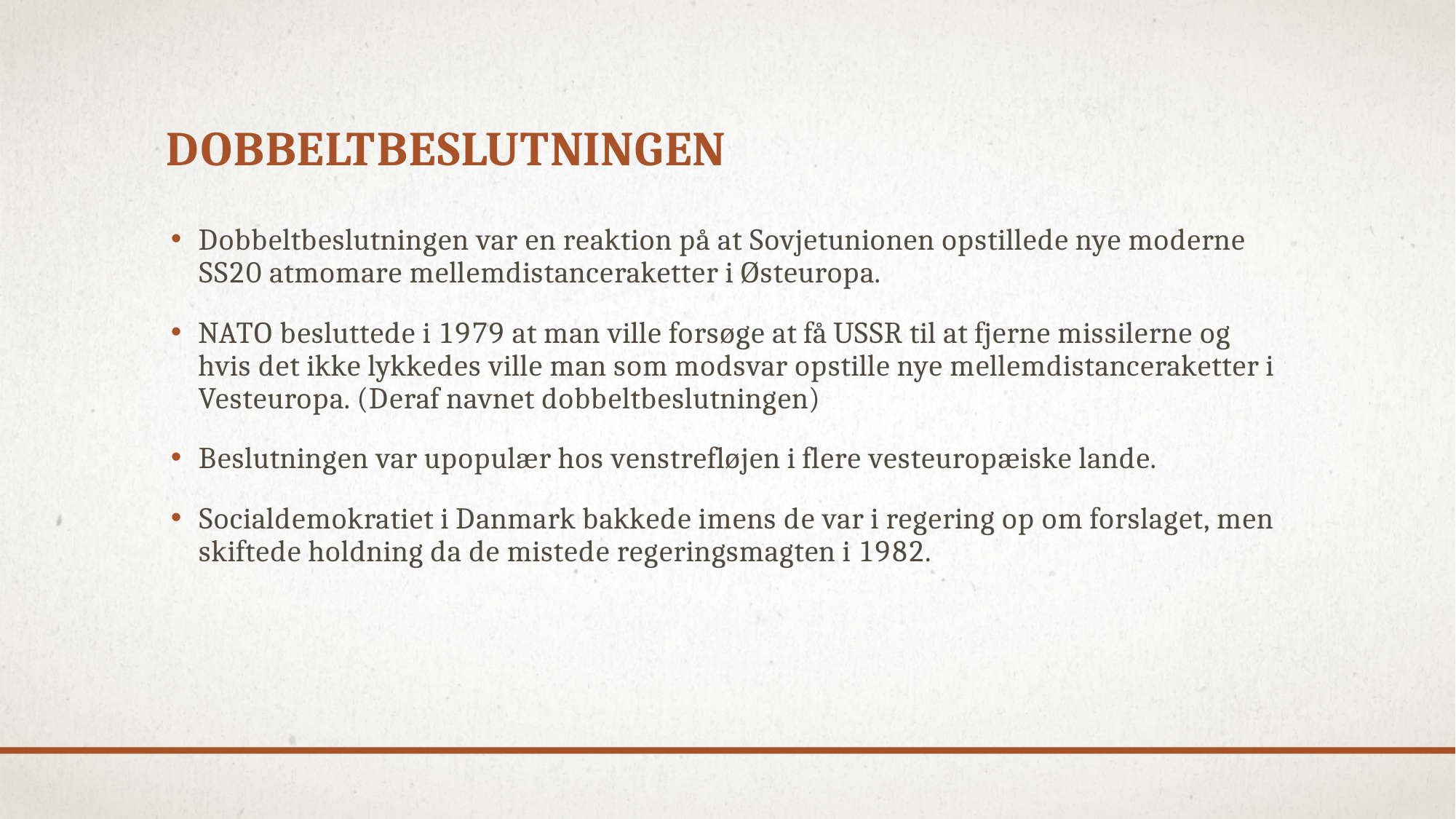

# Dobbeltbeslutningen
Dobbeltbeslutningen var en reaktion på at Sovjetunionen opstillede nye moderne SS20 atmomare mellemdistanceraketter i Østeuropa.
NATO besluttede i 1979 at man ville forsøge at få USSR til at fjerne missilerne og hvis det ikke lykkedes ville man som modsvar opstille nye mellemdistanceraketter i Vesteuropa. (Deraf navnet dobbeltbeslutningen)
Beslutningen var upopulær hos venstrefløjen i flere vesteuropæiske lande.
Socialdemokratiet i Danmark bakkede imens de var i regering op om forslaget, men skiftede holdning da de mistede regeringsmagten i 1982.